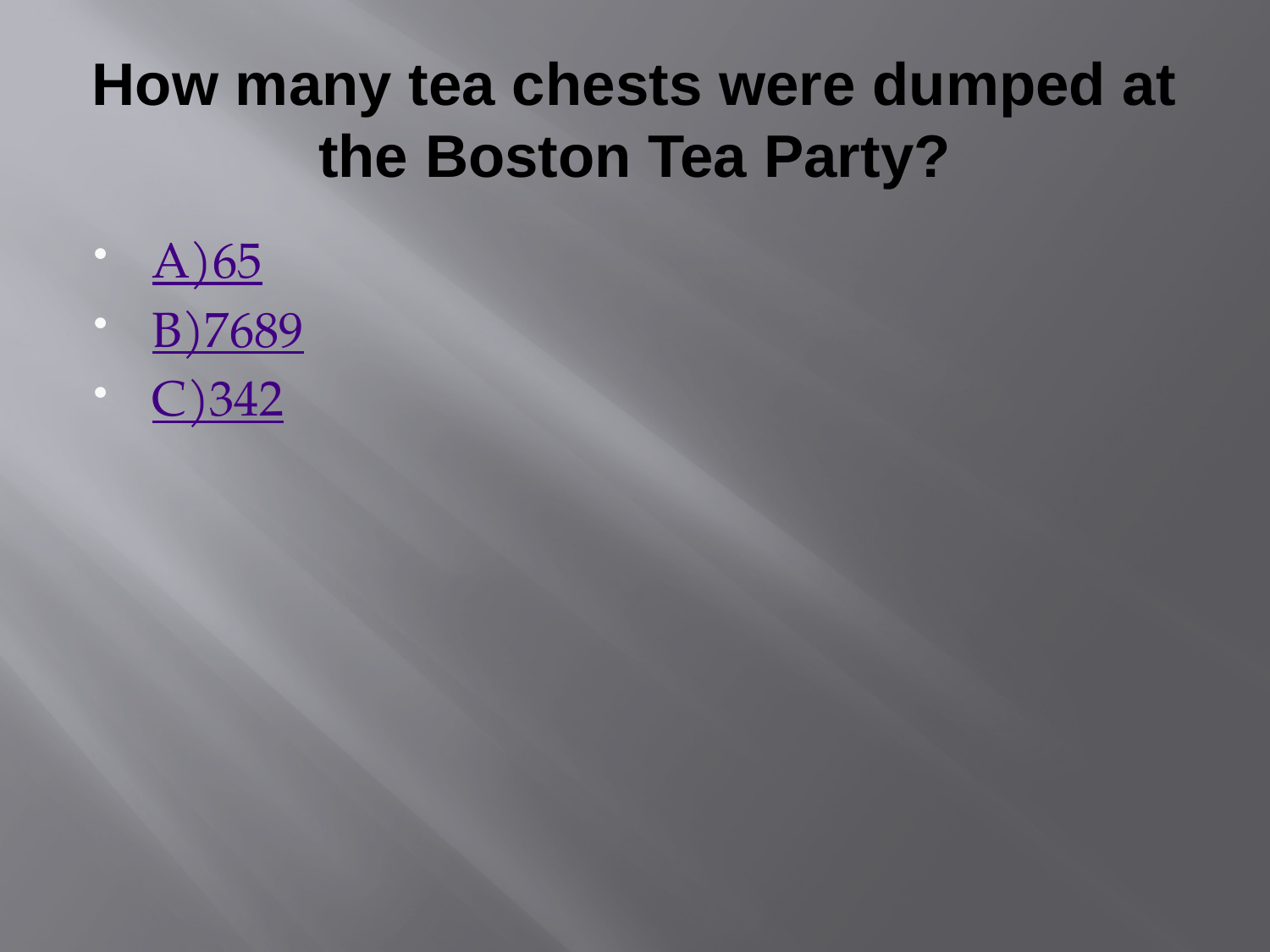

# How many tea chests were dumped at the Boston Tea Party?
A)65
B)7689
C)342